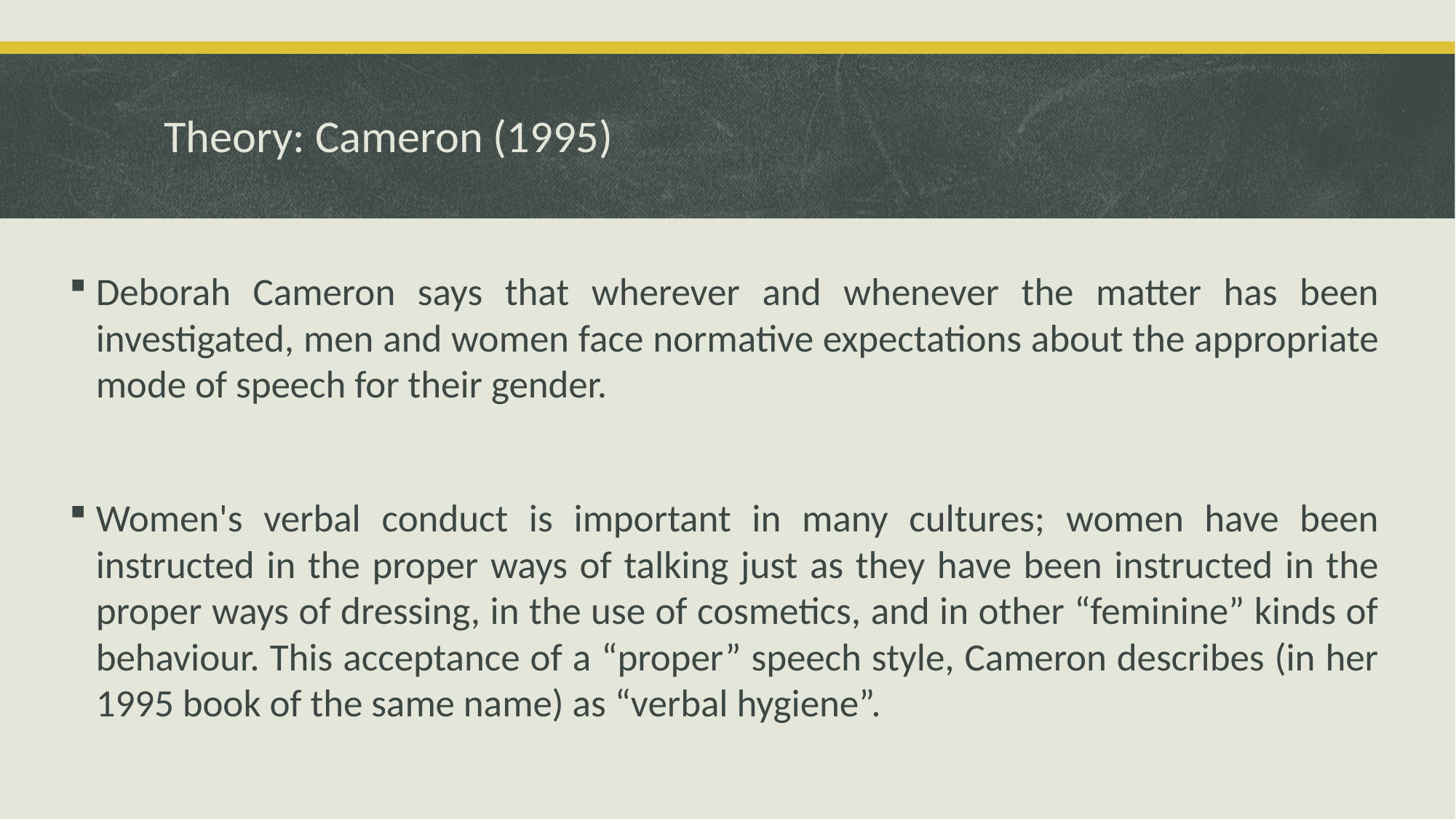

# Theory: Cameron (1995)
Deborah Cameron says that wherever and whenever the matter has been investigated, men and women face normative expectations about the appropriate mode of speech for their gender.

Women's verbal conduct is important in many cultures; women have been instructed in the proper ways of talking just as they have been instructed in the proper ways of dressing, in the use of cosmetics, and in other “feminine” kinds of behaviour. This acceptance of a “proper” speech style, Cameron describes (in her 1995 book of the same name) as “verbal hygiene”.